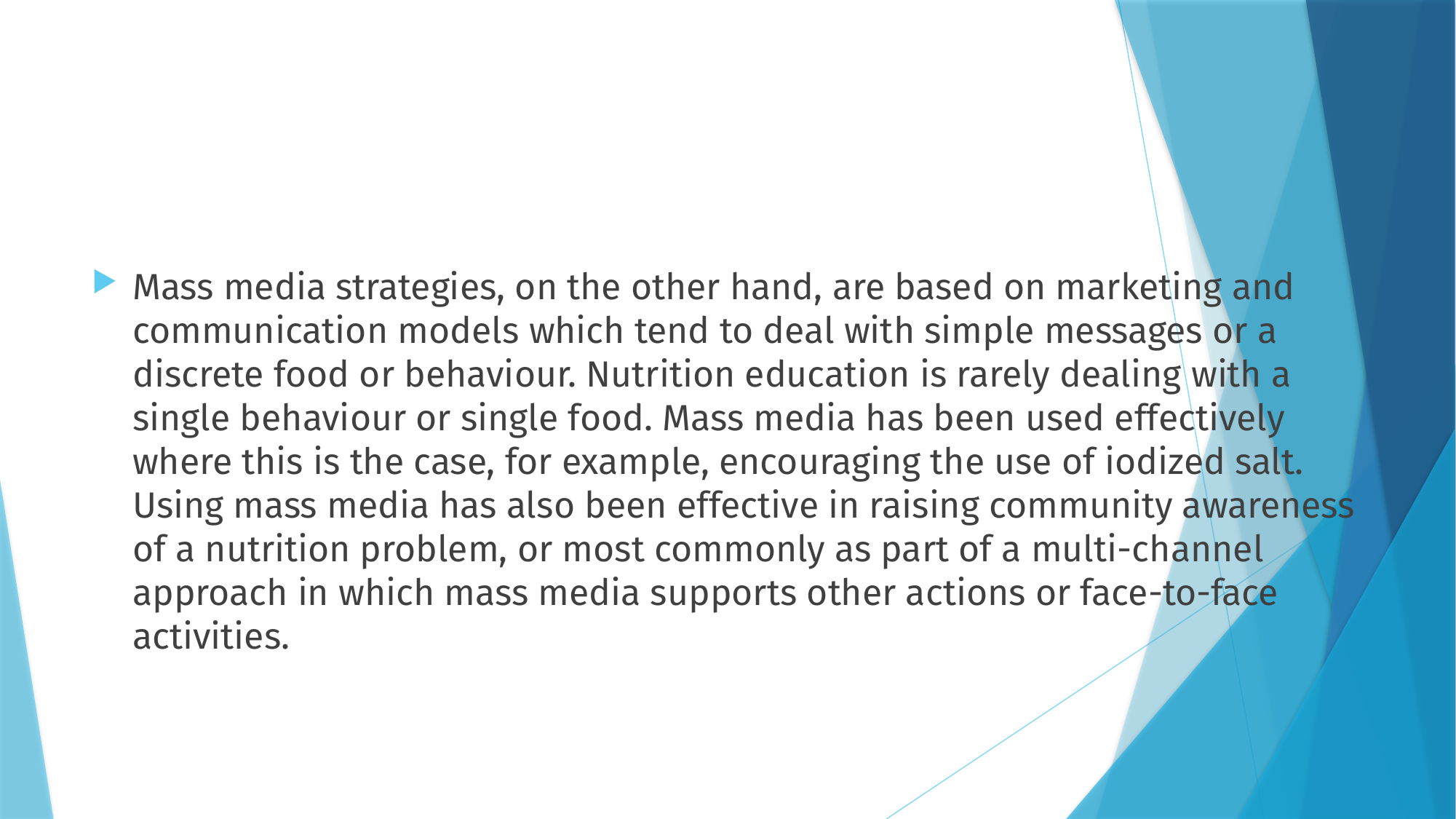

#
Mass media strategies, on the other hand, are based on marketing and communication models which tend to deal with simple messages or a discrete food or behaviour. Nutrition education is rarely dealing with a single behaviour or single food. Mass media has been used effectively where this is the case, for example, encouraging the use of iodized salt. Using mass media has also been effective in raising community awareness of a nutrition problem, or most commonly as part of a multi-channel approach in which mass media supports other actions or face-to-face activities.